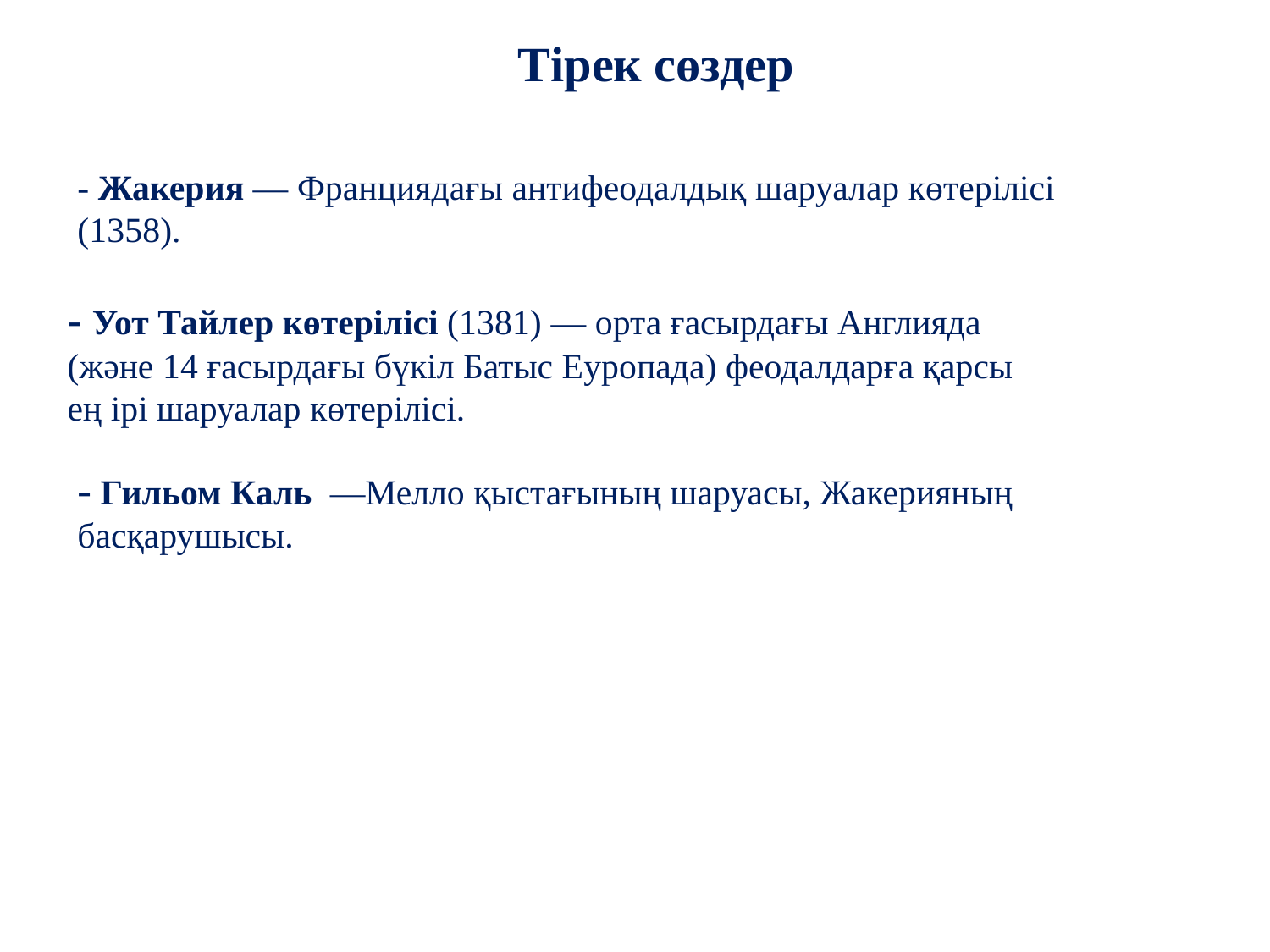

Тірек сөздер

- Жакерия — Франциядағы антифеодалдық шаруалар көтерілісі (1358).
- Уот Тайлер көтерілісі (1381) — орта ғасырдағы Англияда (және 14 ғасырдағы бүкіл Батыс Еуропада) феодалдарға қарсы ең ірі шаруалар көтерілісі.
- Гильом Каль  —Мелло қыстағының шаруасы, Жакерияның басқарушысы.